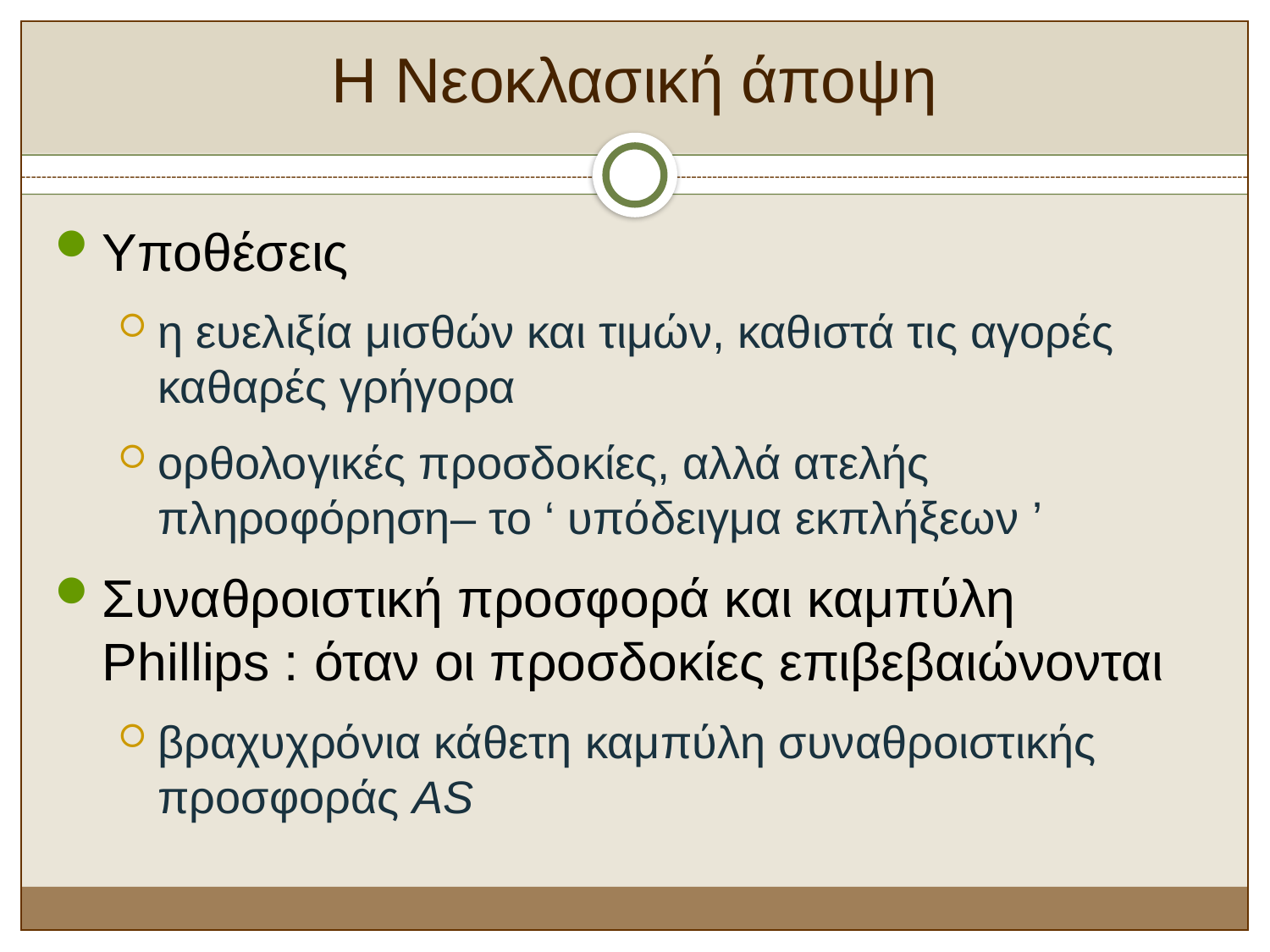

# Η Νεοκλασική άποψη
Υποθέσεις
η ευελιξία μισθών και τιμών, καθιστά τις αγορές καθαρές γρήγορα
ορθολογικές προσδοκίες, αλλά ατελής πληροφόρηση– το ‘ υπόδειγμα εκπλήξεων ’
Συναθροιστική προσφορά και καμπύλη Phillips : όταν οι προσδοκίες επιβεβαιώνονται
βραχυχρόνια κάθετη καμπύλη συναθροιστικής προσφοράς AS